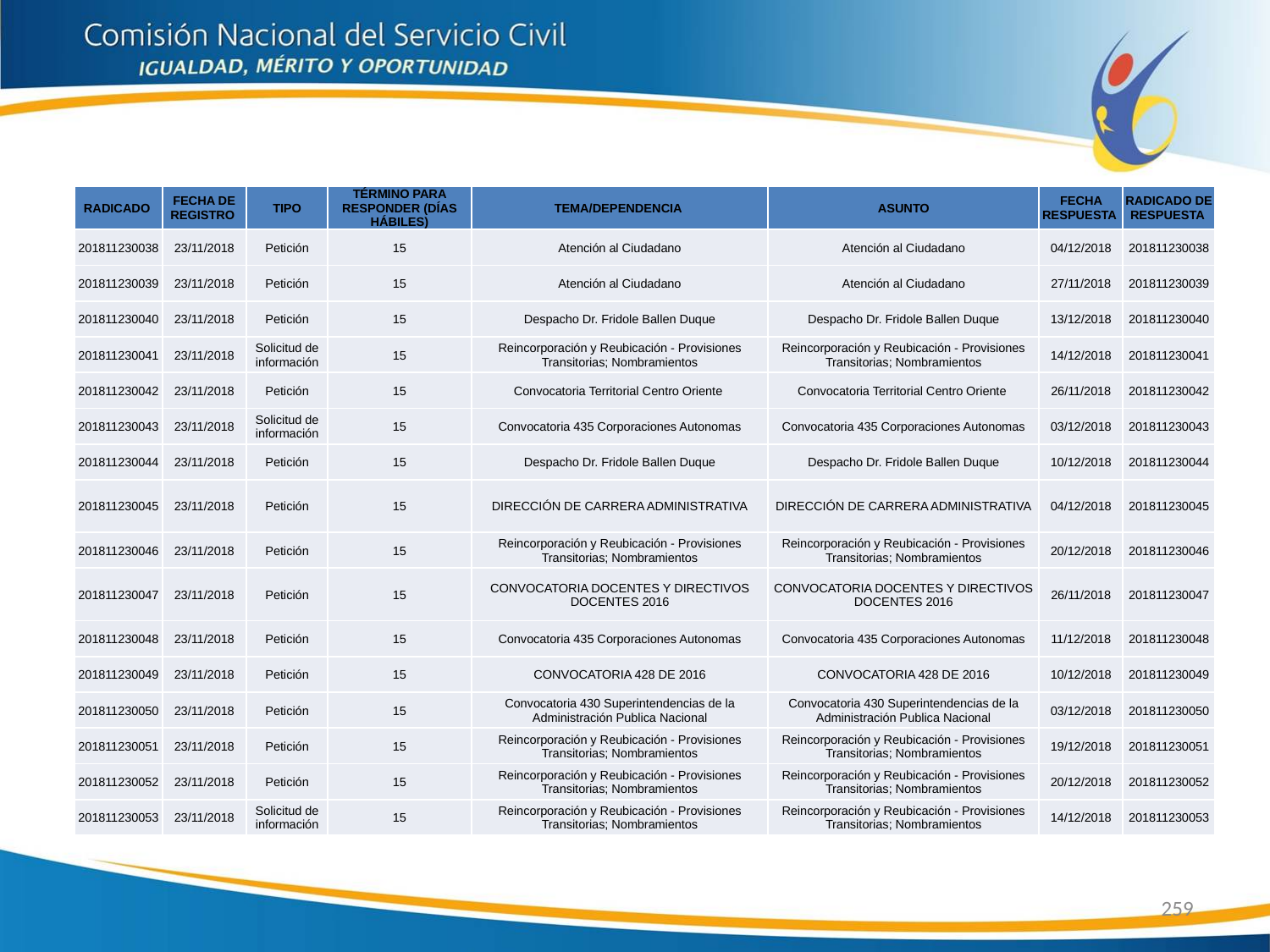

| RADICADO | FECHA DE REGISTRO | TIPO | TÉRMINO PARA RESPONDER (DÍAS HÁBILES) | TEMA/DEPENDENCIA | ASUNTO | FECHA RESPUESTA | RADICADO DE RESPUESTA |
| --- | --- | --- | --- | --- | --- | --- | --- |
| 201811230038 | 23/11/2018 | Petición | 15 | Atención al Ciudadano | Atención al Ciudadano | 04/12/2018 | 201811230038 |
| 201811230039 | 23/11/2018 | Petición | 15 | Atención al Ciudadano | Atención al Ciudadano | 27/11/2018 | 201811230039 |
| 201811230040 | 23/11/2018 | Petición | 15 | Despacho Dr. Fridole Ballen Duque | Despacho Dr. Fridole Ballen Duque | 13/12/2018 | 201811230040 |
| 201811230041 | 23/11/2018 | Solicitud de información | 15 | Reincorporación y Reubicación - Provisiones Transitorias; Nombramientos | Reincorporación y Reubicación - Provisiones Transitorias; Nombramientos | 14/12/2018 | 201811230041 |
| 201811230042 | 23/11/2018 | Petición | 15 | Convocatoria Territorial Centro Oriente | Convocatoria Territorial Centro Oriente | 26/11/2018 | 201811230042 |
| 201811230043 | 23/11/2018 | Solicitud de información | 15 | Convocatoria 435 Corporaciones Autonomas | Convocatoria 435 Corporaciones Autonomas | 03/12/2018 | 201811230043 |
| 201811230044 | 23/11/2018 | Petición | 15 | Despacho Dr. Fridole Ballen Duque | Despacho Dr. Fridole Ballen Duque | 10/12/2018 | 201811230044 |
| 201811230045 | 23/11/2018 | Petición | 15 | DIRECCIÓN DE CARRERA ADMINISTRATIVA | DIRECCIÓN DE CARRERA ADMINISTRATIVA | 04/12/2018 | 201811230045 |
| 201811230046 | 23/11/2018 | Petición | 15 | Reincorporación y Reubicación - Provisiones Transitorias; Nombramientos | Reincorporación y Reubicación - Provisiones Transitorias; Nombramientos | 20/12/2018 | 201811230046 |
| 201811230047 | 23/11/2018 | Petición | 15 | CONVOCATORIA DOCENTES Y DIRECTIVOS DOCENTES 2016 | CONVOCATORIA DOCENTES Y DIRECTIVOS DOCENTES 2016 | 26/11/2018 | 201811230047 |
| 201811230048 | 23/11/2018 | Petición | 15 | Convocatoria 435 Corporaciones Autonomas | Convocatoria 435 Corporaciones Autonomas | 11/12/2018 | 201811230048 |
| 201811230049 | 23/11/2018 | Petición | 15 | CONVOCATORIA 428 DE 2016 | CONVOCATORIA 428 DE 2016 | 10/12/2018 | 201811230049 |
| 201811230050 | 23/11/2018 | Petición | 15 | Convocatoria 430 Superintendencias de la Administración Publica Nacional | Convocatoria 430 Superintendencias de la Administración Publica Nacional | 03/12/2018 | 201811230050 |
| 201811230051 | 23/11/2018 | Petición | 15 | Reincorporación y Reubicación - Provisiones Transitorias; Nombramientos | Reincorporación y Reubicación - Provisiones Transitorias; Nombramientos | 19/12/2018 | 201811230051 |
| 201811230052 | 23/11/2018 | Petición | 15 | Reincorporación y Reubicación - Provisiones Transitorias; Nombramientos | Reincorporación y Reubicación - Provisiones Transitorias; Nombramientos | 20/12/2018 | 201811230052 |
| 201811230053 | 23/11/2018 | Solicitud de información | 15 | Reincorporación y Reubicación - Provisiones Transitorias; Nombramientos | Reincorporación y Reubicación - Provisiones Transitorias; Nombramientos | 14/12/2018 | 201811230053 |
259